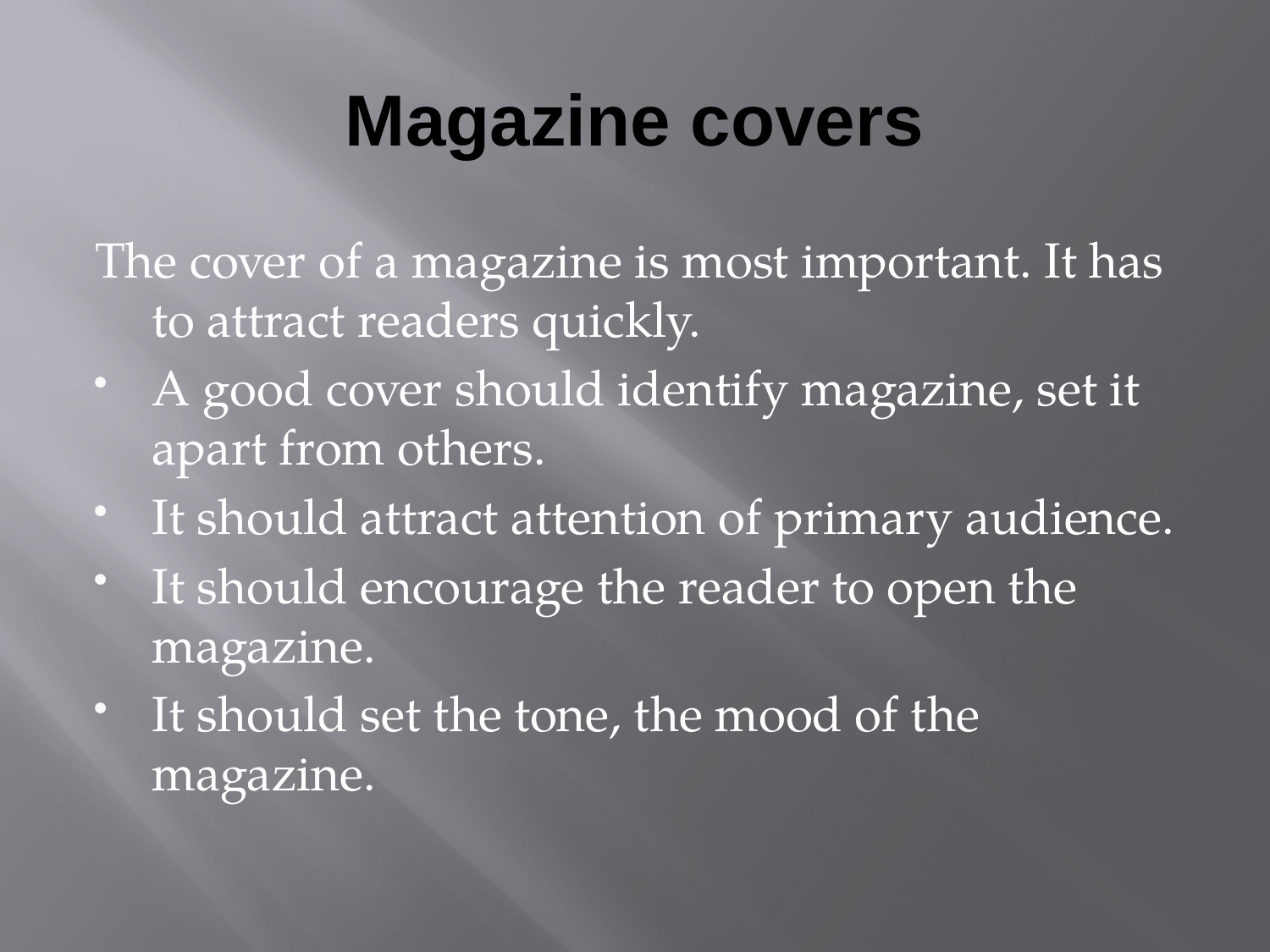

# Magazine covers
The cover of a magazine is most important. It has to attract readers quickly.
A good cover should identify magazine, set it apart from others.
It should attract attention of primary audience.
It should encourage the reader to open the magazine.
It should set the tone, the mood of the magazine.